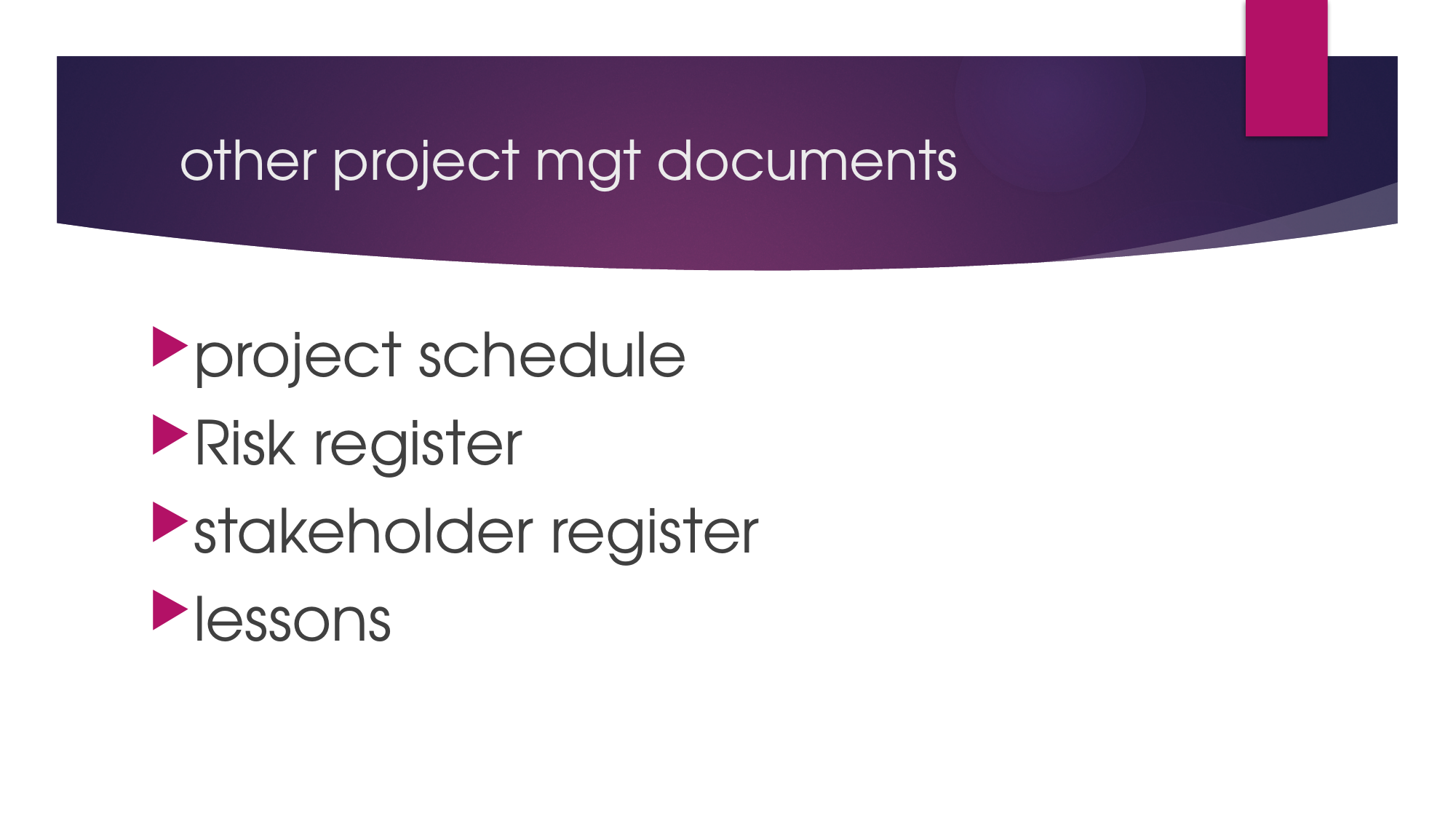

# other project mgt documents
project schedule
Risk register
stakeholder register
lessons